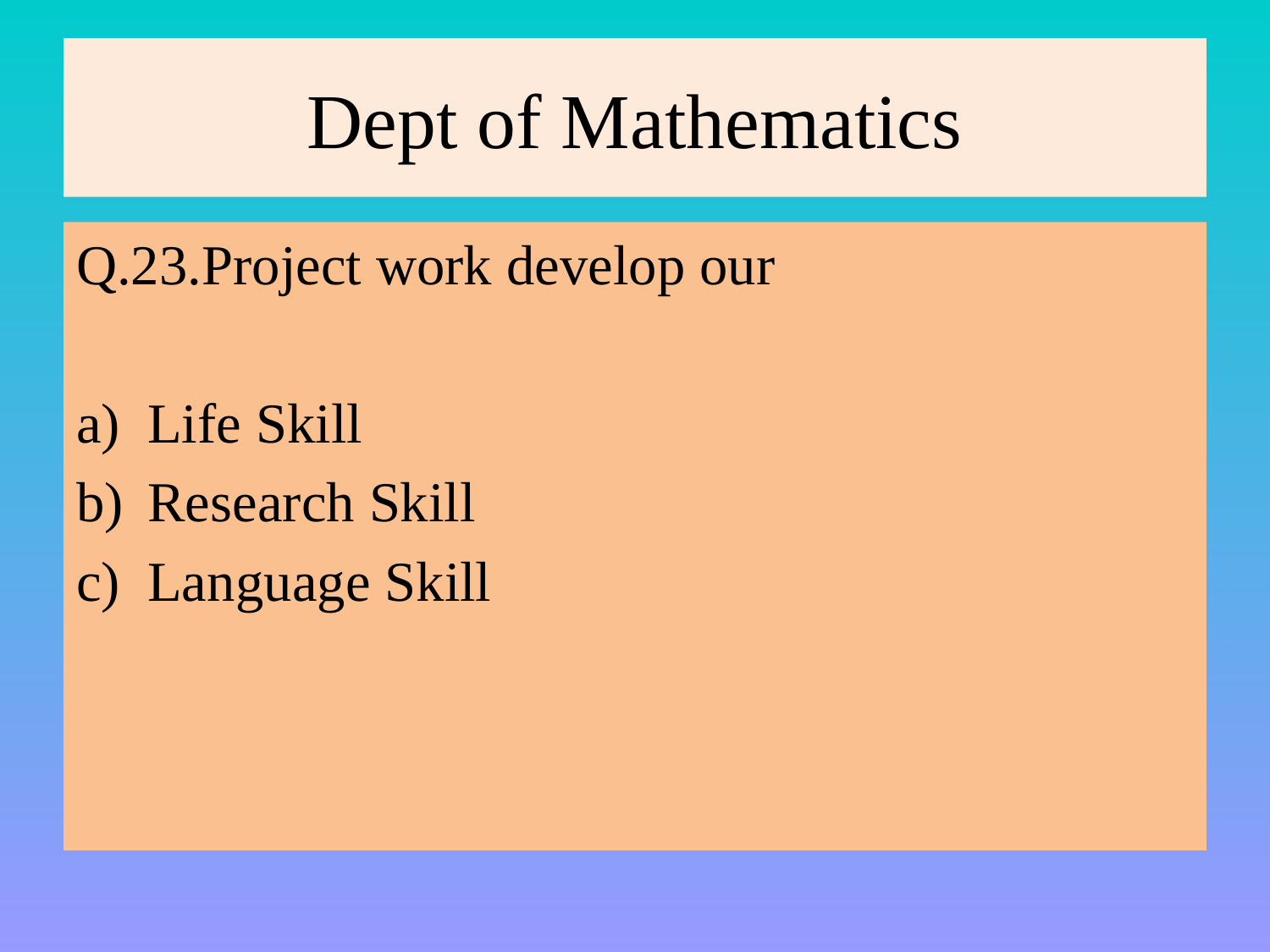

# Dept of Mathematics
Q.23.Project work develop our

Life Skill
Research Skill
Language Skill